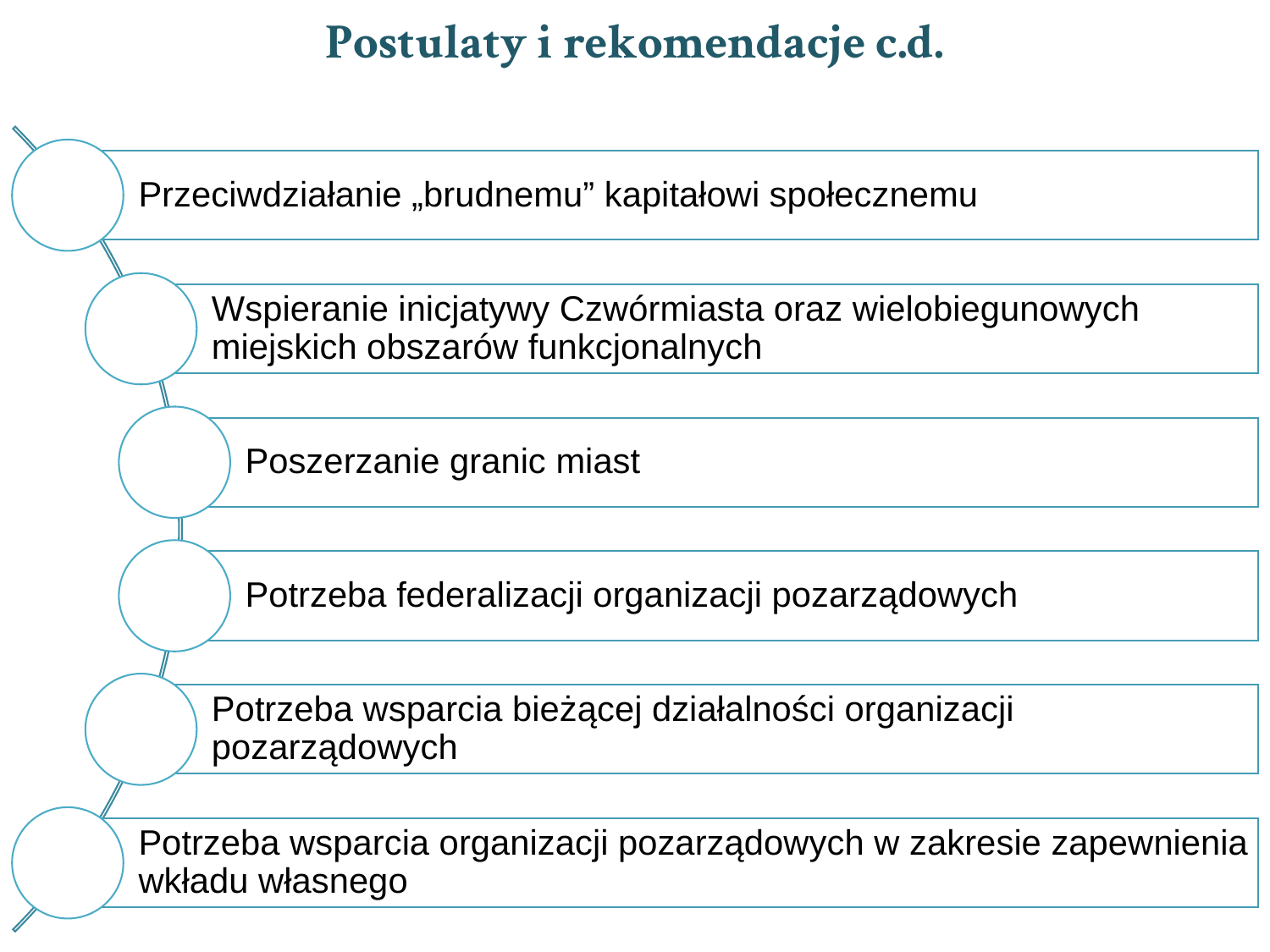

# Postulaty i rekomendacje c.d.
Przeciwdziałanie „brudnemu” kapitałowi społecznemu
Wspieranie inicjatywy Czwórmiasta oraz wielobiegunowych miejskich obszarów funkcjonalnych
Poszerzanie granic miast
Potrzeba federalizacji organizacji pozarządowych
Potrzeba wsparcia bieżącej działalności organizacji pozarządowych
Potrzeba wsparcia organizacji pozarządowych w zakresie zapewnienia wkładu własnego